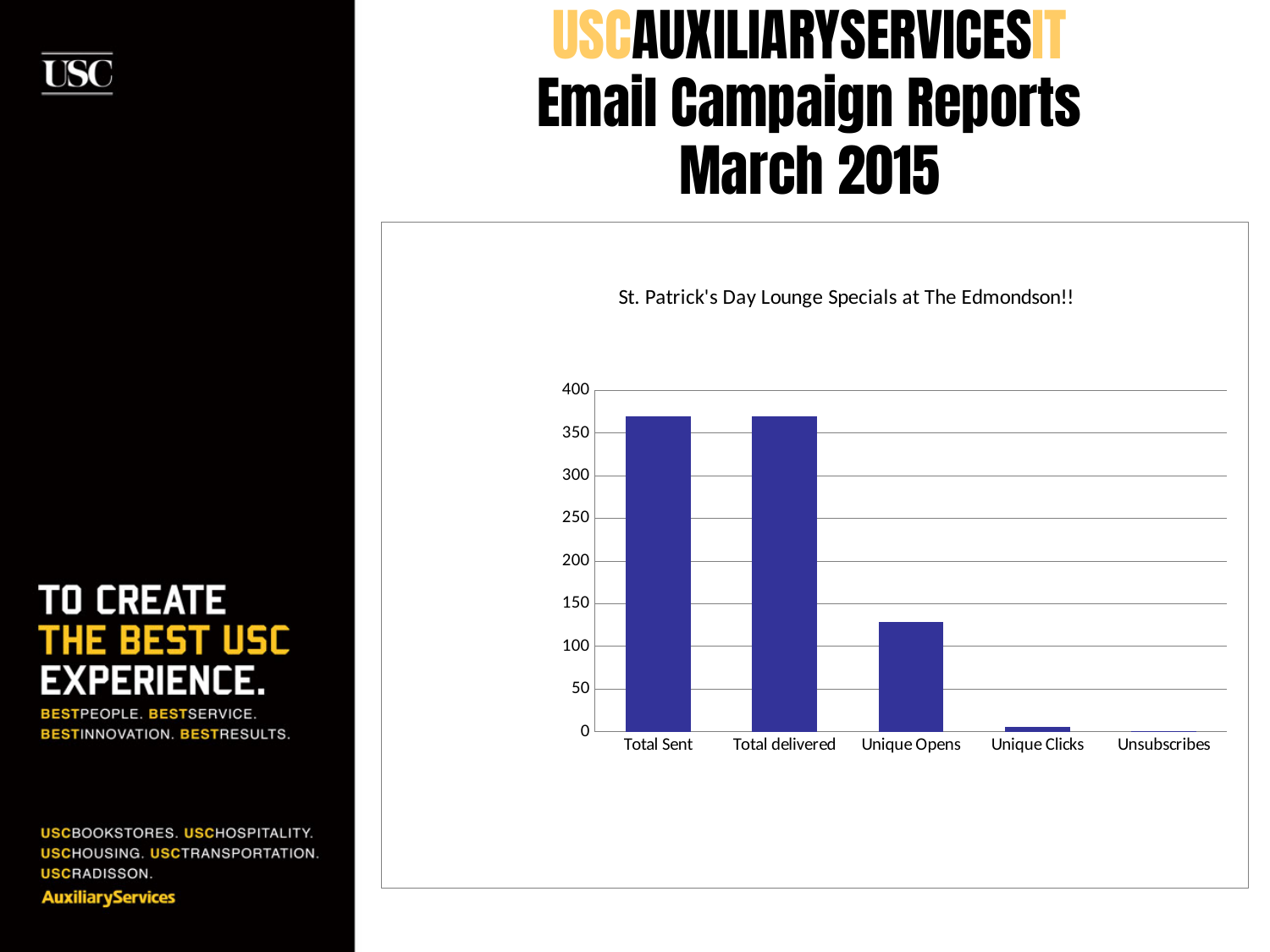

# USCAUXILIARYSERVICESIT Email Campaign Reports March 2015

### Chart: St. Patrick's Day Lounge Specials at The Edmondson!!

| Category | HSP List (segment) |
|---|---|
| Total Sent | 369.0 |
| Total delivered | 369.0 |
| Unique Opens | 129.0 |
| Unique Clicks | 6.0 |
| Unsubscribes | 1.0 |